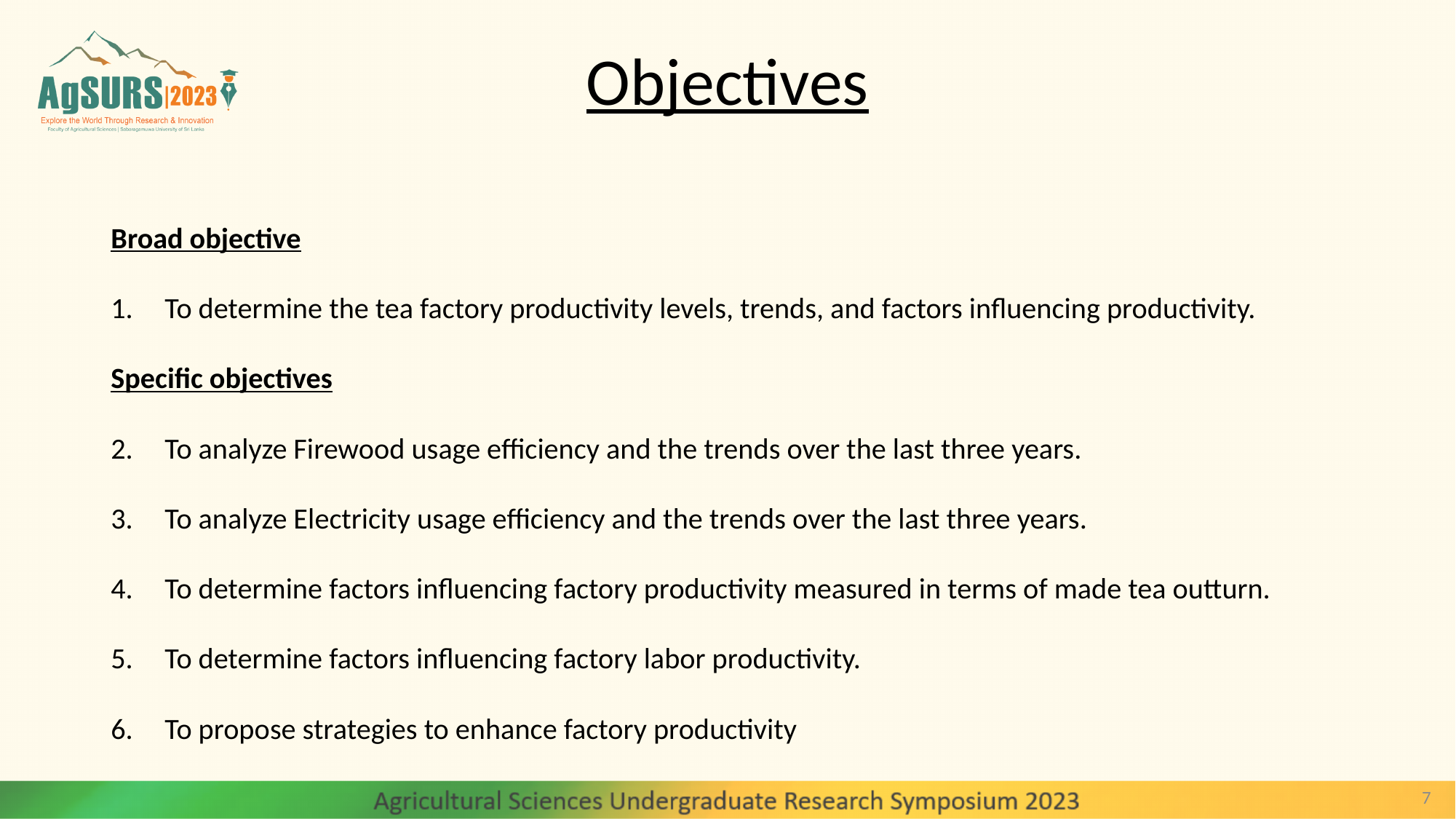

# Objectives
Broad objective
To determine the tea factory productivity levels, trends, and factors influencing productivity.
Specific objectives
To analyze Firewood usage efficiency and the trends over the last three years.
To analyze Electricity usage efficiency and the trends over the last three years.
To determine factors influencing factory productivity measured in terms of made tea outturn.
To determine factors influencing factory labor productivity.
To propose strategies to enhance factory productivity

7